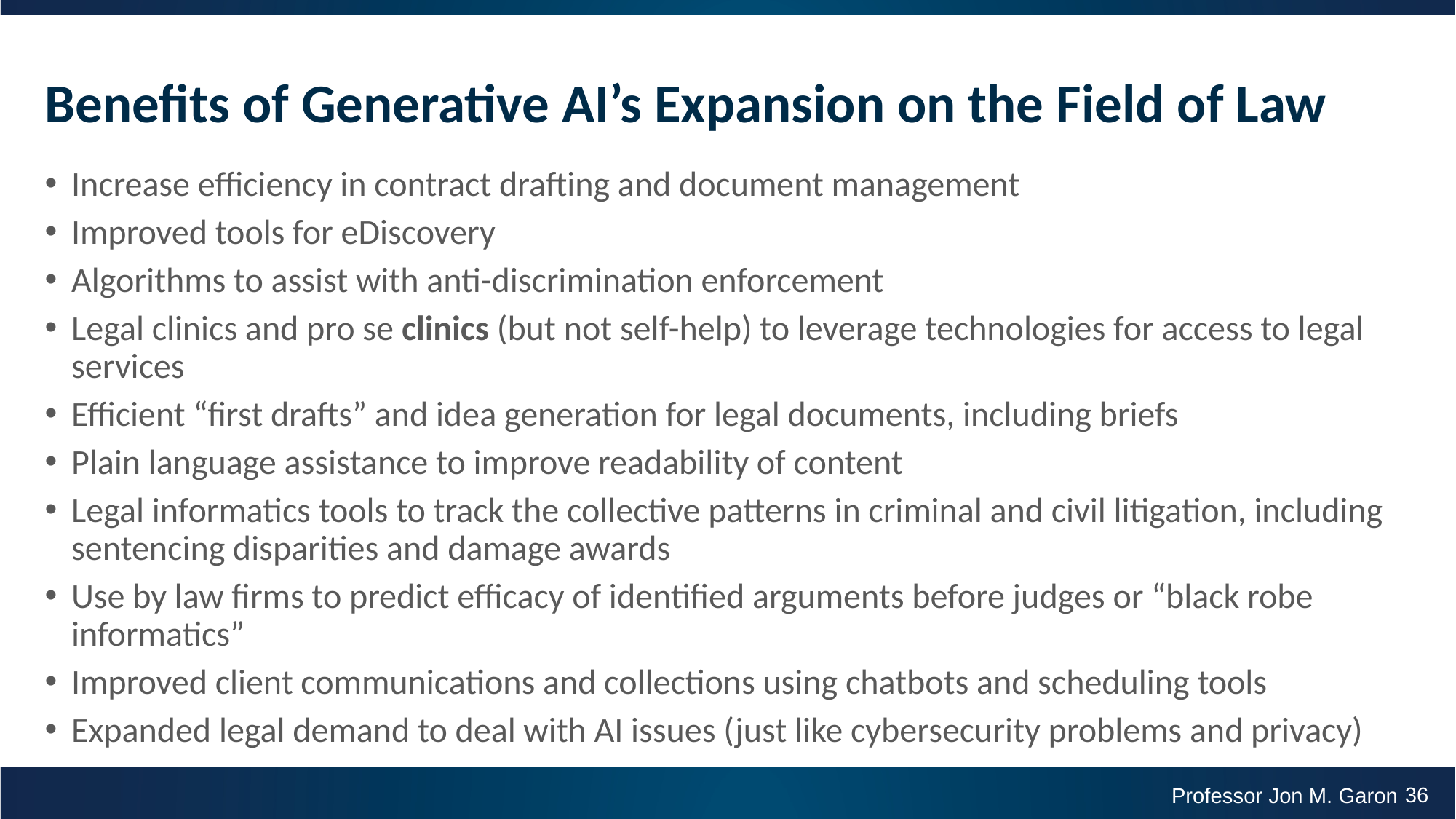

# Benefits of Generative AI’s Expansion on the Field of Law
Increase efficiency in contract drafting and document management
Improved tools for eDiscovery
Algorithms to assist with anti-discrimination enforcement
Legal clinics and pro se clinics (but not self-help) to leverage technologies for access to legal services
Efficient “first drafts” and idea generation for legal documents, including briefs
Plain language assistance to improve readability of content
Legal informatics tools to track the collective patterns in criminal and civil litigation, including sentencing disparities and damage awards
Use by law firms to predict efficacy of identified arguments before judges or “black robe informatics”
Improved client communications and collections using chatbots and scheduling tools
Expanded legal demand to deal with AI issues (just like cybersecurity problems and privacy)